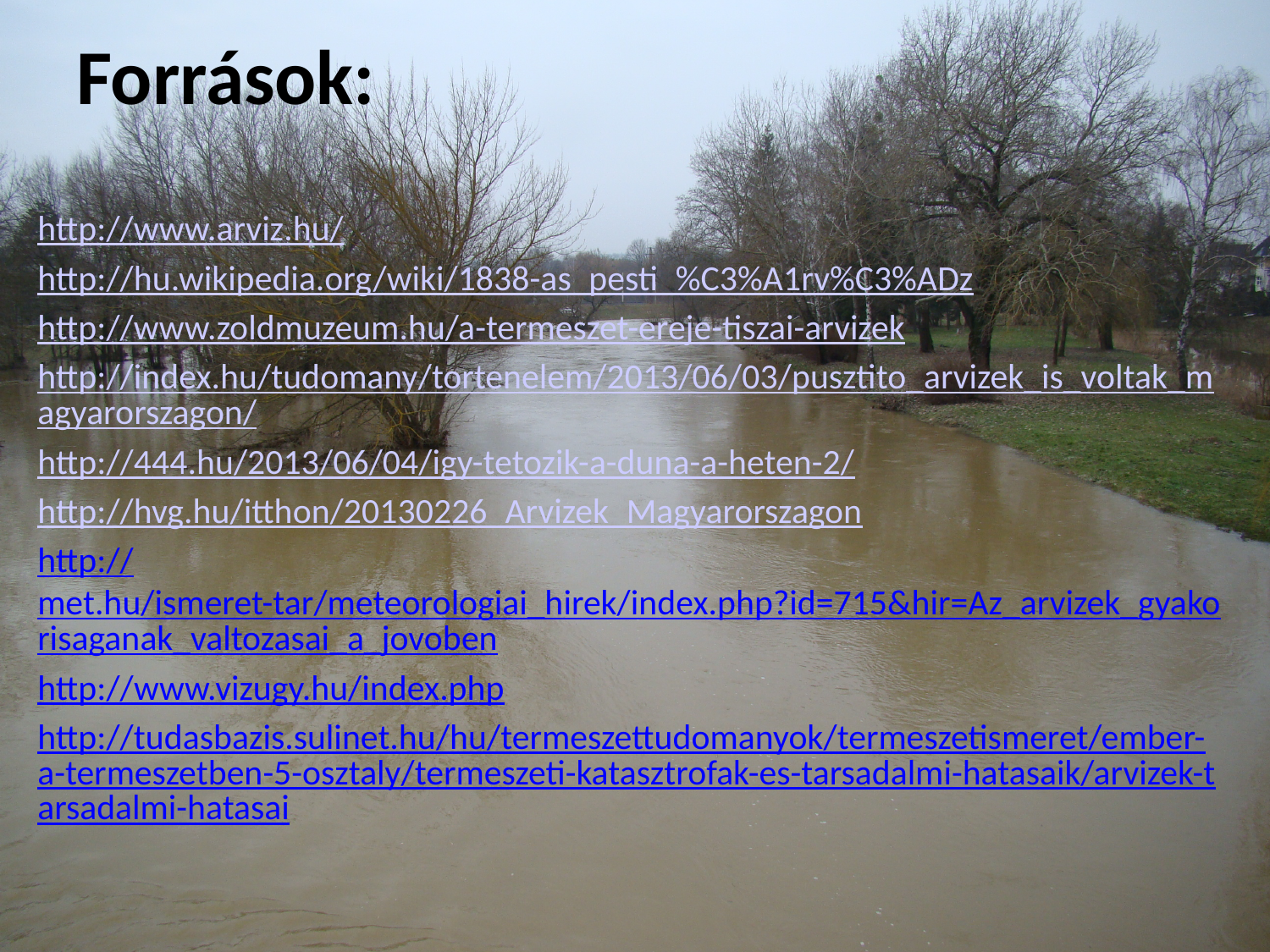

# Források:
http://www.arviz.hu/
http://hu.wikipedia.org/wiki/1838-as_pesti_%C3%A1rv%C3%ADz
http://www.zoldmuzeum.hu/a-termeszet-ereje-tiszai-arvizek
http://index.hu/tudomany/tortenelem/2013/06/03/pusztito_arvizek_is_voltak_magyarorszagon/
http://444.hu/2013/06/04/igy-tetozik-a-duna-a-heten-2/
http://hvg.hu/itthon/20130226_Arvizek_Magyarorszagon
http://met.hu/ismeret-tar/meteorologiai_hirek/index.php?id=715&hir=Az_arvizek_gyakorisaganak_valtozasai_a_jovoben
http://www.vizugy.hu/index.php
http://tudasbazis.sulinet.hu/hu/termeszettudomanyok/termeszetismeret/ember-a-termeszetben-5-osztaly/termeszeti-katasztrofak-es-tarsadalmi-hatasaik/arvizek-tarsadalmi-hatasai